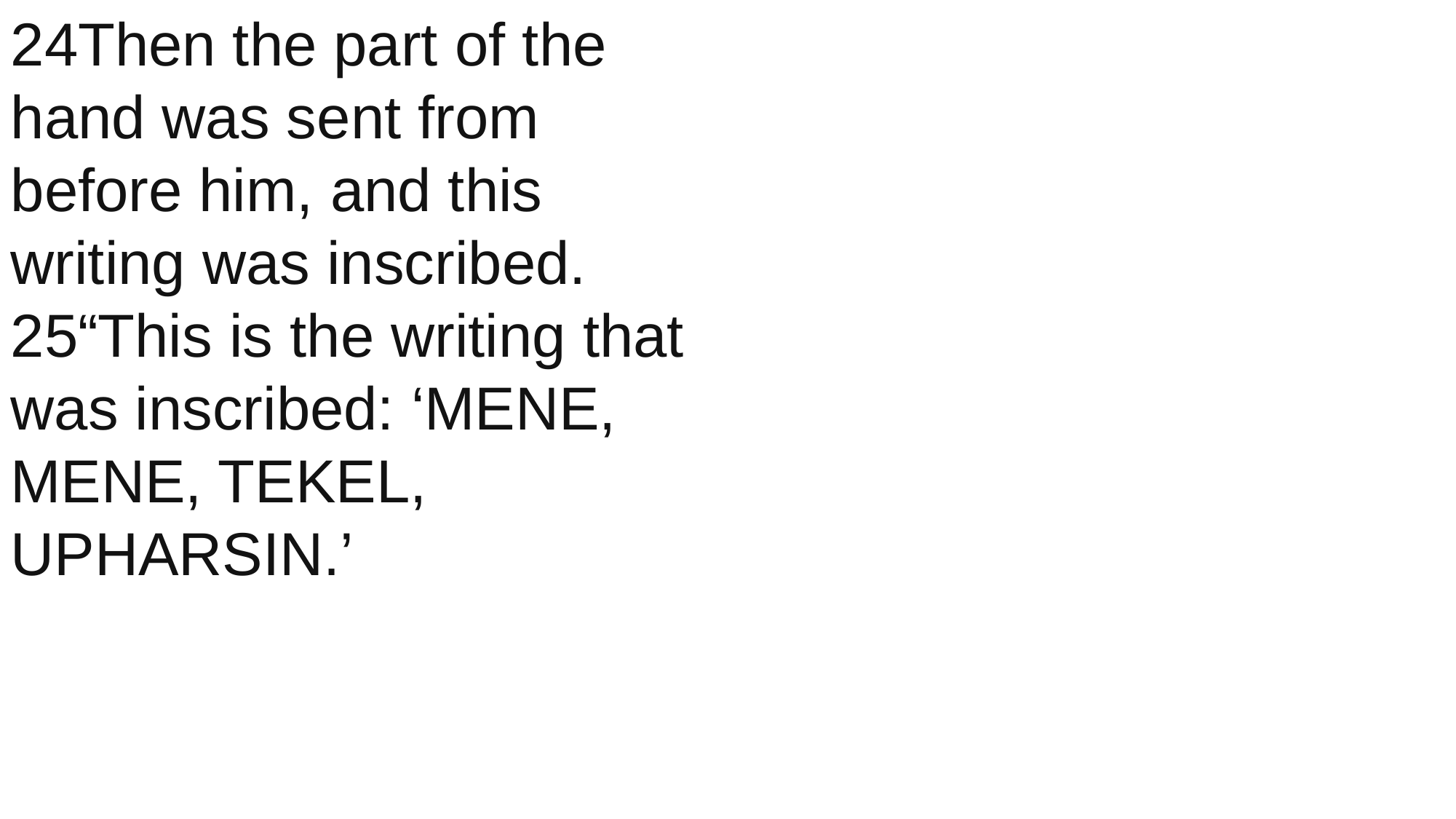

24Then the part of the hand was sent from before him, and this writing was inscribed.
25“This is the writing that was inscribed: ‘MENE, MENE, TEKEL, UPHARSIN.’
 John